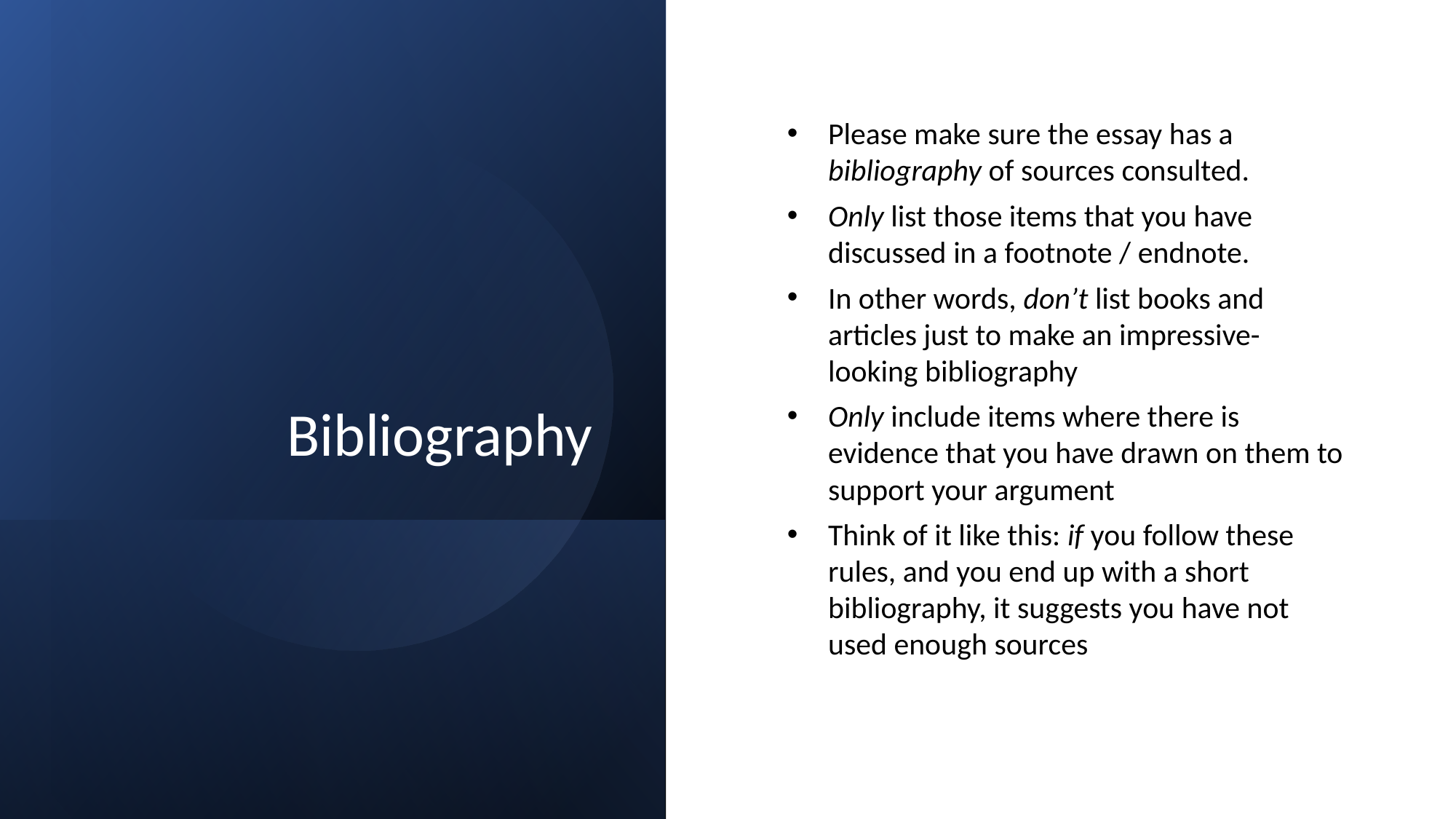

Bibliography

Please make sure the essay has a bibliography of sources consulted.
Only list those items that you have discussed in a footnote / endnote.
In other words, don’t list books and articles just to make an impressive-looking bibliography
Only include items where there is evidence that you have drawn on them to support your argument
Think of it like this: if you follow these rules, and you end up with a short bibliography, it suggests you have not used enough sources